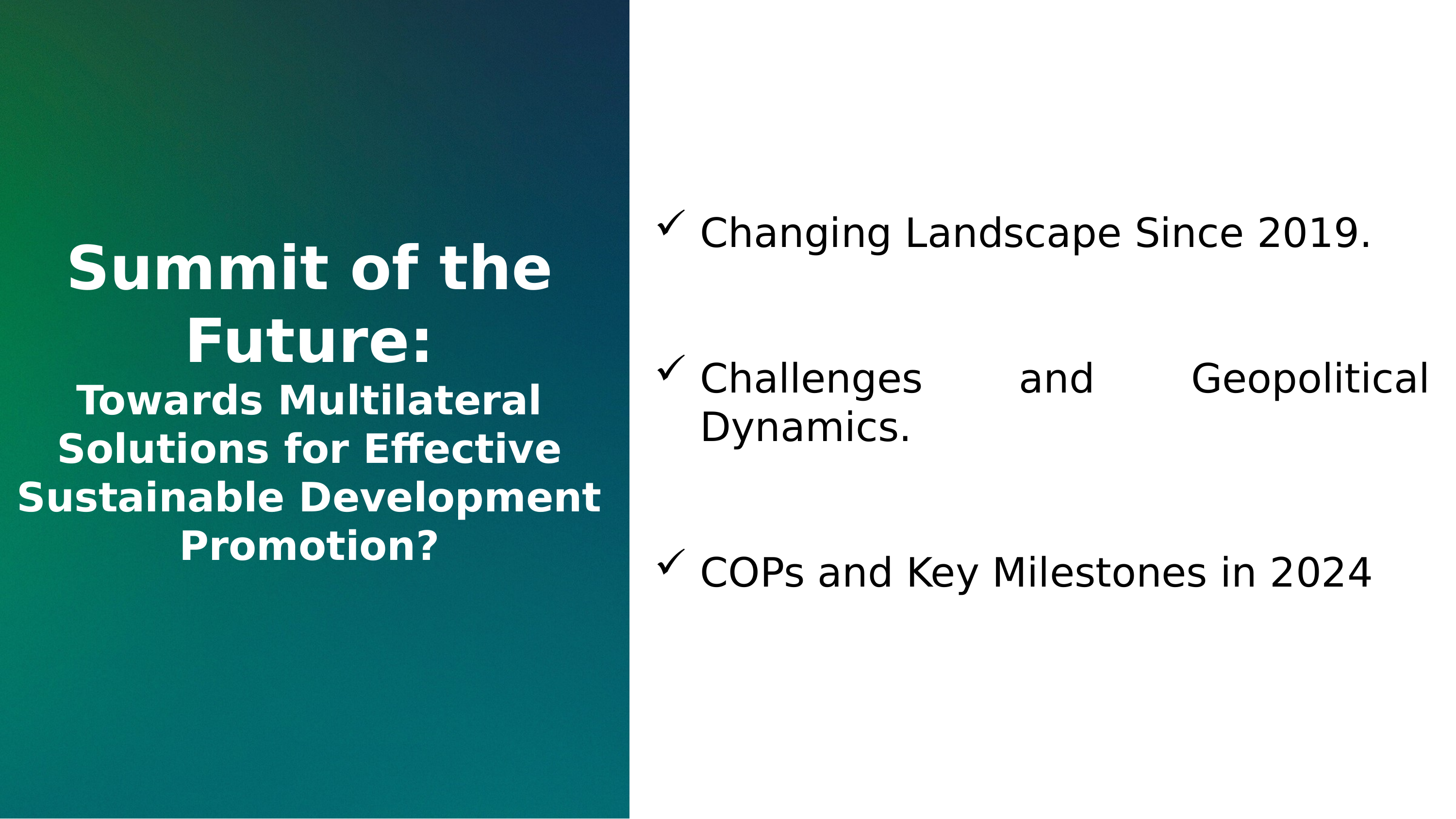

Changing Landscape Since 2019.

Challenges and Geopolitical Dynamics.

COPs and Key Milestones in 2024

# Summit of the Future: Towards Multilateral Solutions for Effective Sustainable Development Promotion?